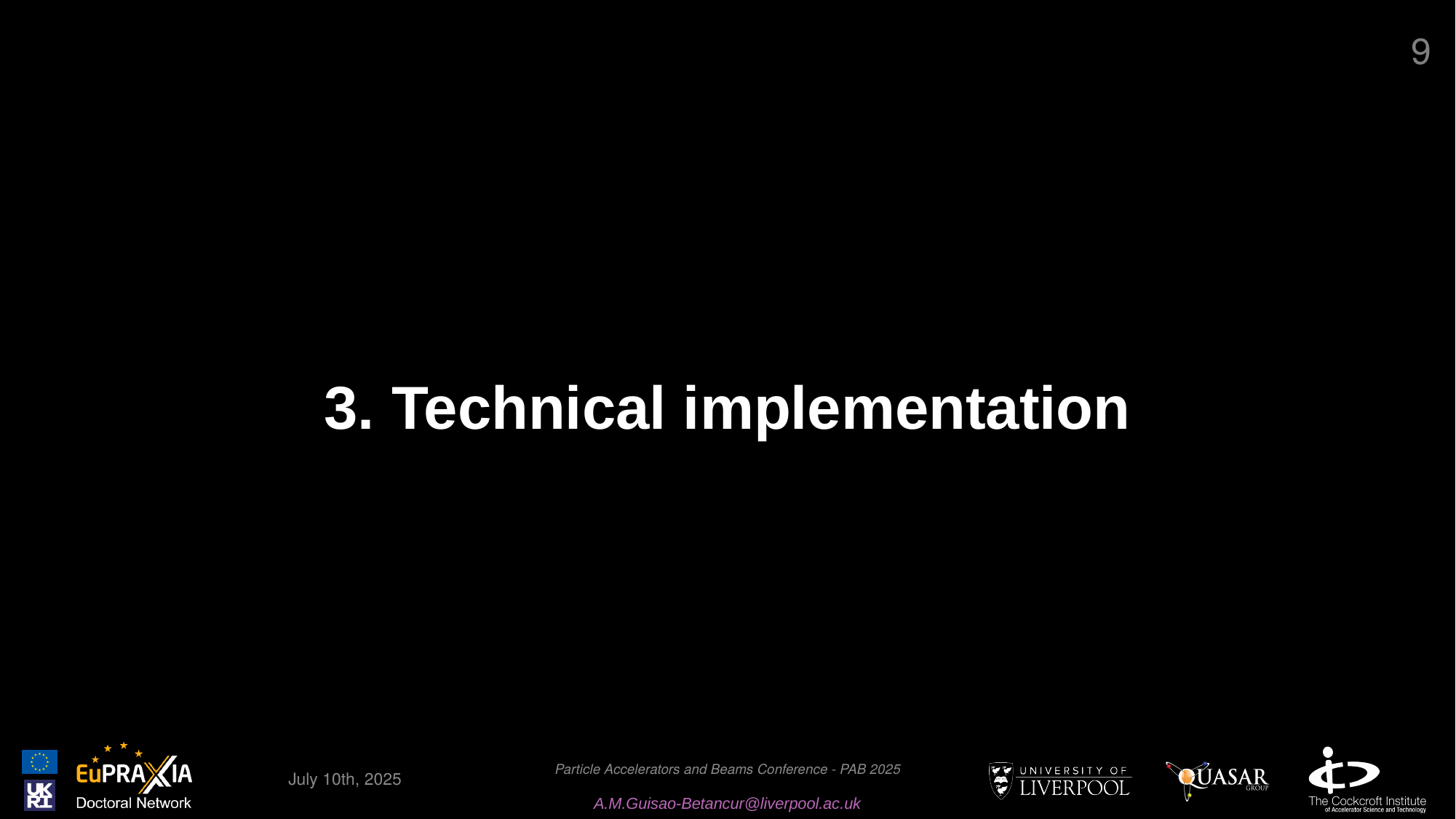

#
9

3. Technical implementation
July 10th, 2025
Particle Accelerators and Beams Conference - PAB 2025